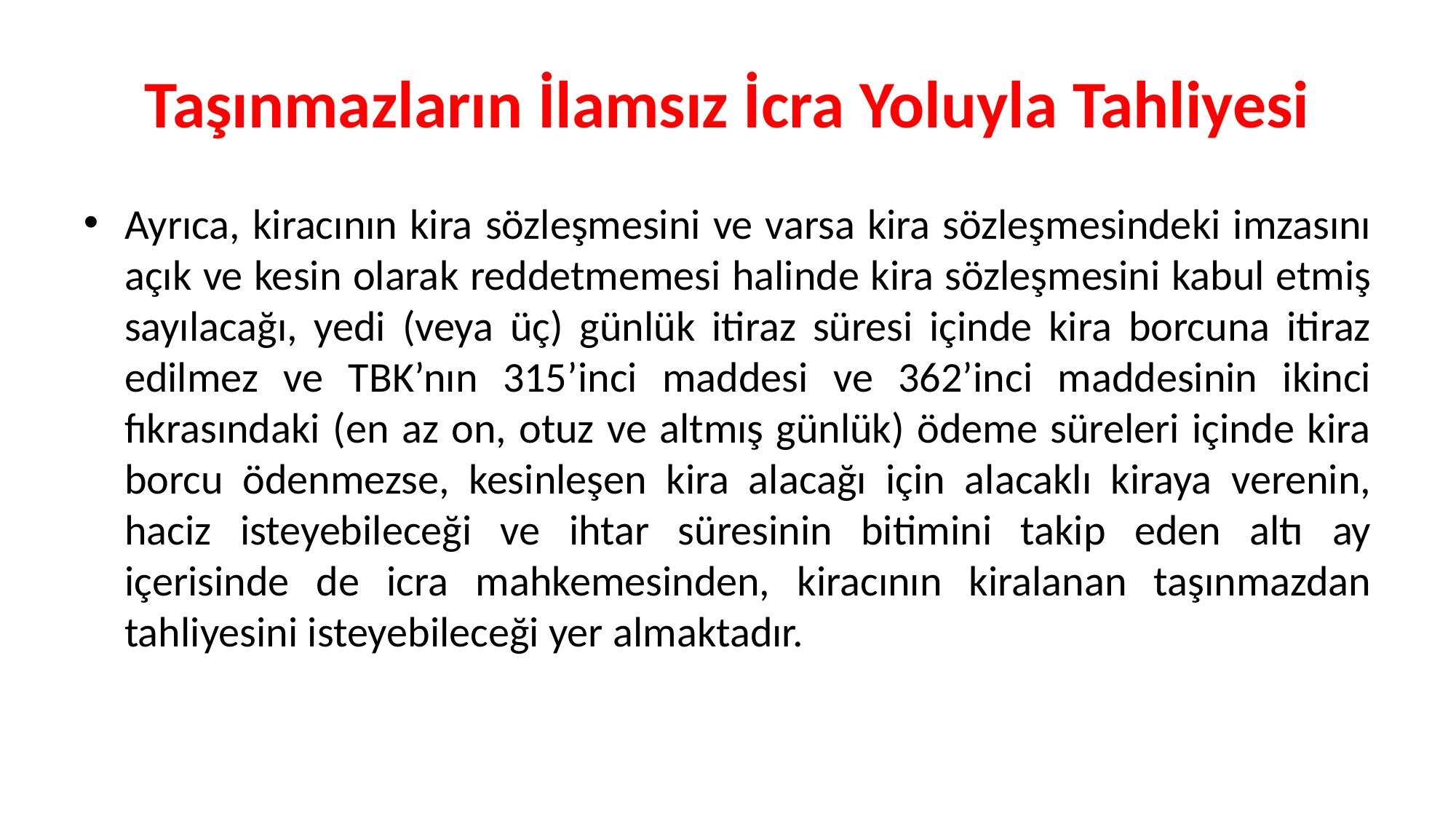

# Taşınmazların İlamsız İcra Yoluyla Tahliyesi
Ayrıca, kiracının kira sözleşmesini ve varsa kira sözleşmesindeki imzasını açık ve kesin olarak reddetmemesi halinde kira sözleşmesini kabul etmiş sayılacağı, yedi (veya üç) günlük itiraz süresi içinde kira borcuna itiraz edilmez ve TBK’nın 315’inci maddesi ve 362’inci maddesinin ikinci fıkrasındaki (en az on, otuz ve altmış günlük) ödeme süreleri içinde kira borcu ödenmezse, kesinleşen kira alacağı için alacaklı kiraya verenin, haciz isteyebileceği ve ihtar süresinin bitimini takip eden altı ay içerisinde de icra mahkemesinden, kiracının kiralanan taşınmazdan tahliyesini isteyebileceği yer almaktadır.